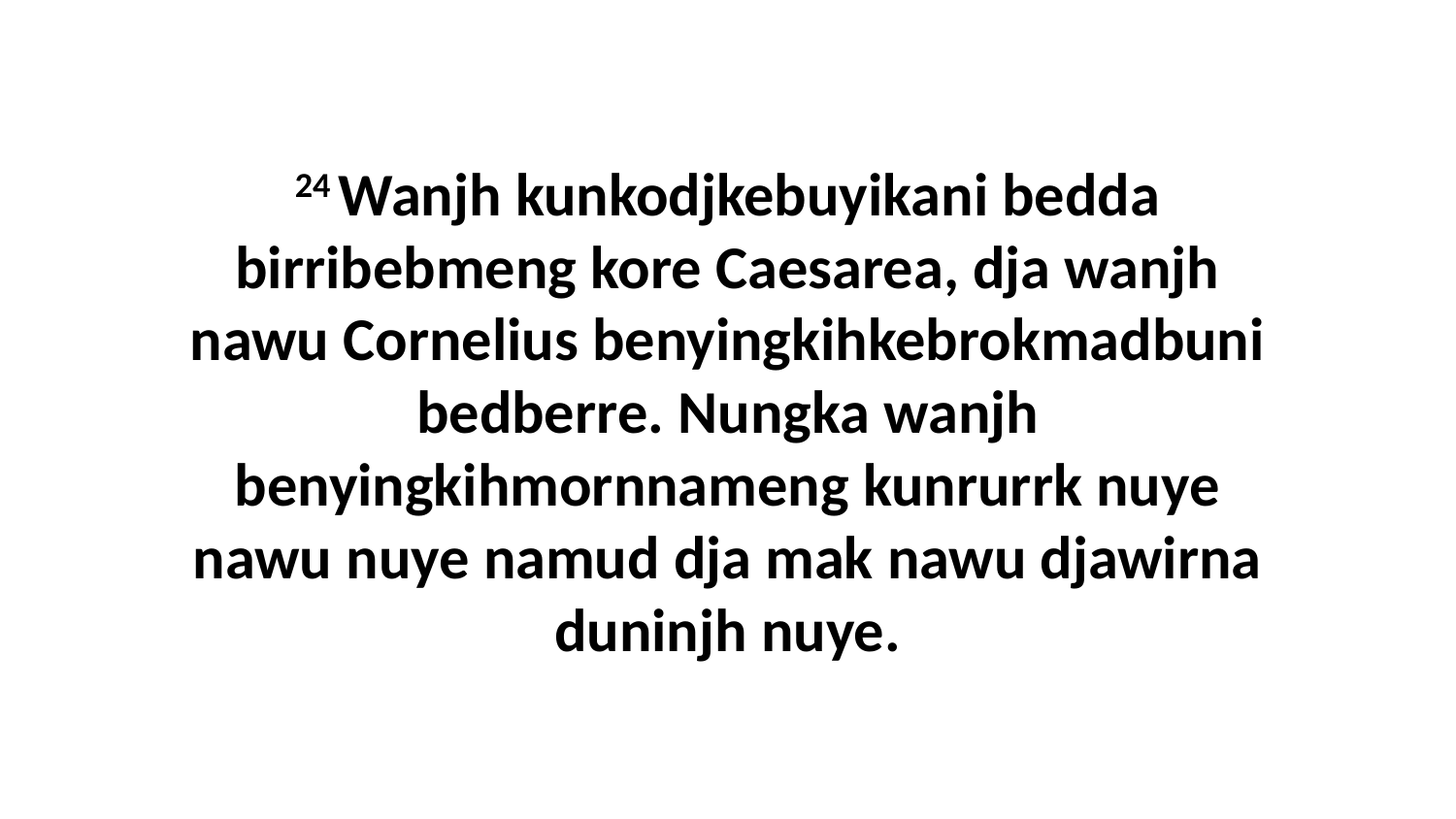

24 Wanjh kunkodjkebuyikani bedda birribebmeng kore Caesarea, dja wanjh nawu Cornelius benyingkihkebrokmadbuni bedberre. Nungka wanjh benyingkihmornnameng kunrurrk nuye nawu nuye namud dja mak nawu djawirna duninjh nuye.